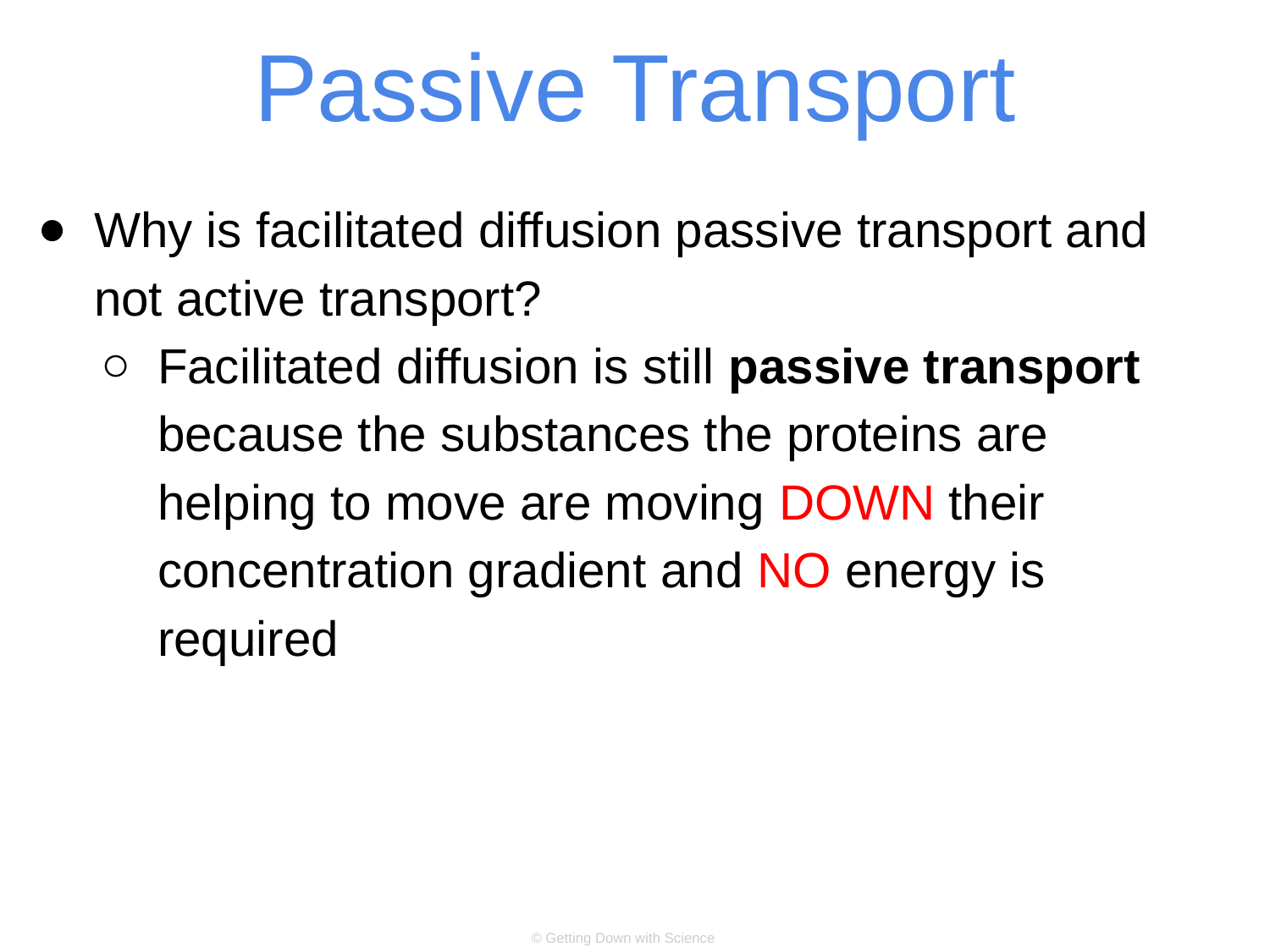

# Passive Transport
Why is facilitated diffusion passive transport and not active transport?
Facilitated diffusion is still passive transport because the substances the proteins are helping to move are moving DOWN their concentration gradient and NO energy is required